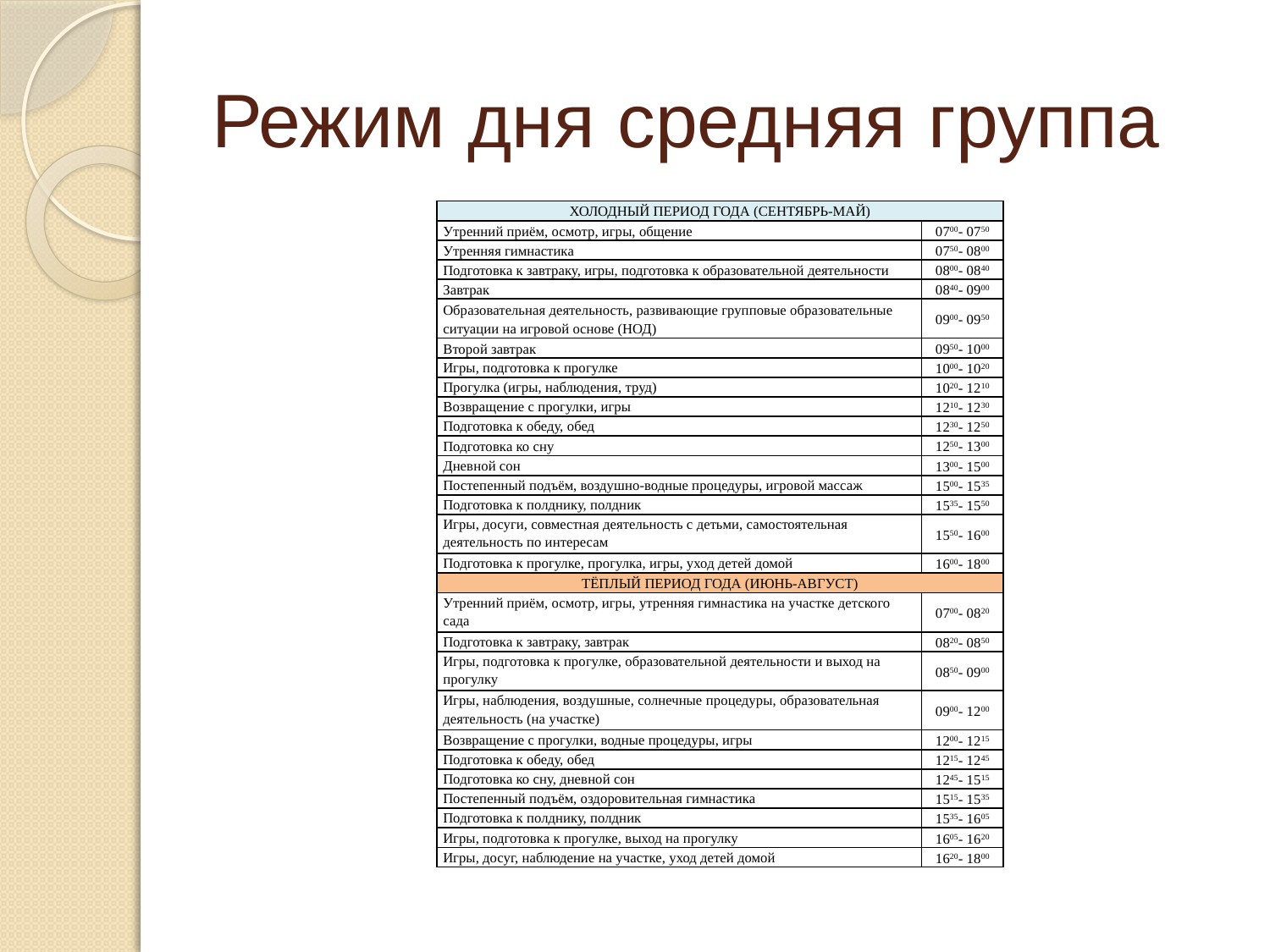

# Режим дня средняя группа
| ХОЛОДНЫЙ ПЕРИОД ГОДА (СЕНТЯБРЬ-МАЙ) |  |
| --- | --- |
| Утренний приём, осмотр, игры, общение | 0700- 0750 |
| Утренняя гимнастика | 0750- 0800 |
| Подготовка к завтраку, игры, подготовка к образовательной деятельности | 0800- 0840 |
| Завтрак | 0840- 0900 |
| Образовательная деятельность, развивающие групповые образовательные ситуации на игровой основе (НОД) | 0900- 0950 |
| Второй завтрак | 0950- 1000 |
| Игры, подготовка к прогулке | 1000- 1020 |
| Прогулка (игры, наблюдения, труд) | 1020- 1210 |
| Возвращение с прогулки, игры | 1210- 1230 |
| Подготовка к обеду, обед | 1230- 1250 |
| Подготовка ко сну | 1250- 1300 |
| Дневной сон | 1300- 1500 |
| Постепенный подъём, воздушно-водные процедуры, игровой массаж | 1500- 1535 |
| Подготовка к полднику, полдник | 1535- 1550 |
| Игры, досуги, совместная деятельность с детьми, самостоятельная деятельность по интересам | 1550- 1600 |
| Подготовка к прогулке, прогулка, игры, уход детей домой | 1600- 1800 |
| ТЁПЛЫЙ ПЕРИОД ГОДА (ИЮНЬ-АВГУСТ) |  |
| Утренний приём, осмотр, игры, утренняя гимнастика на участке детского сада | 0700- 0820 |
| Подготовка к завтраку, завтрак | 0820- 0850 |
| Игры, подготовка к прогулке, образовательной деятельности и выход на прогулку | 0850- 0900 |
| Игры, наблюдения, воздушные, солнечные процедуры, образовательная деятельность (на участке) | 0900- 1200 |
| Возвращение с прогулки, водные процедуры, игры | 1200- 1215 |
| Подготовка к обеду, обед | 1215- 1245 |
| Подготовка ко сну, дневной сон | 1245- 1515 |
| Постепенный подъём, оздоровительная гимнастика | 1515- 1535 |
| Подготовка к полднику, полдник | 1535- 1605 |
| Игры, подготовка к прогулке, выход на прогулку | 1605- 1620 |
| Игры, досуг, наблюдение на участке, уход детей домой | 1620- 1800 |